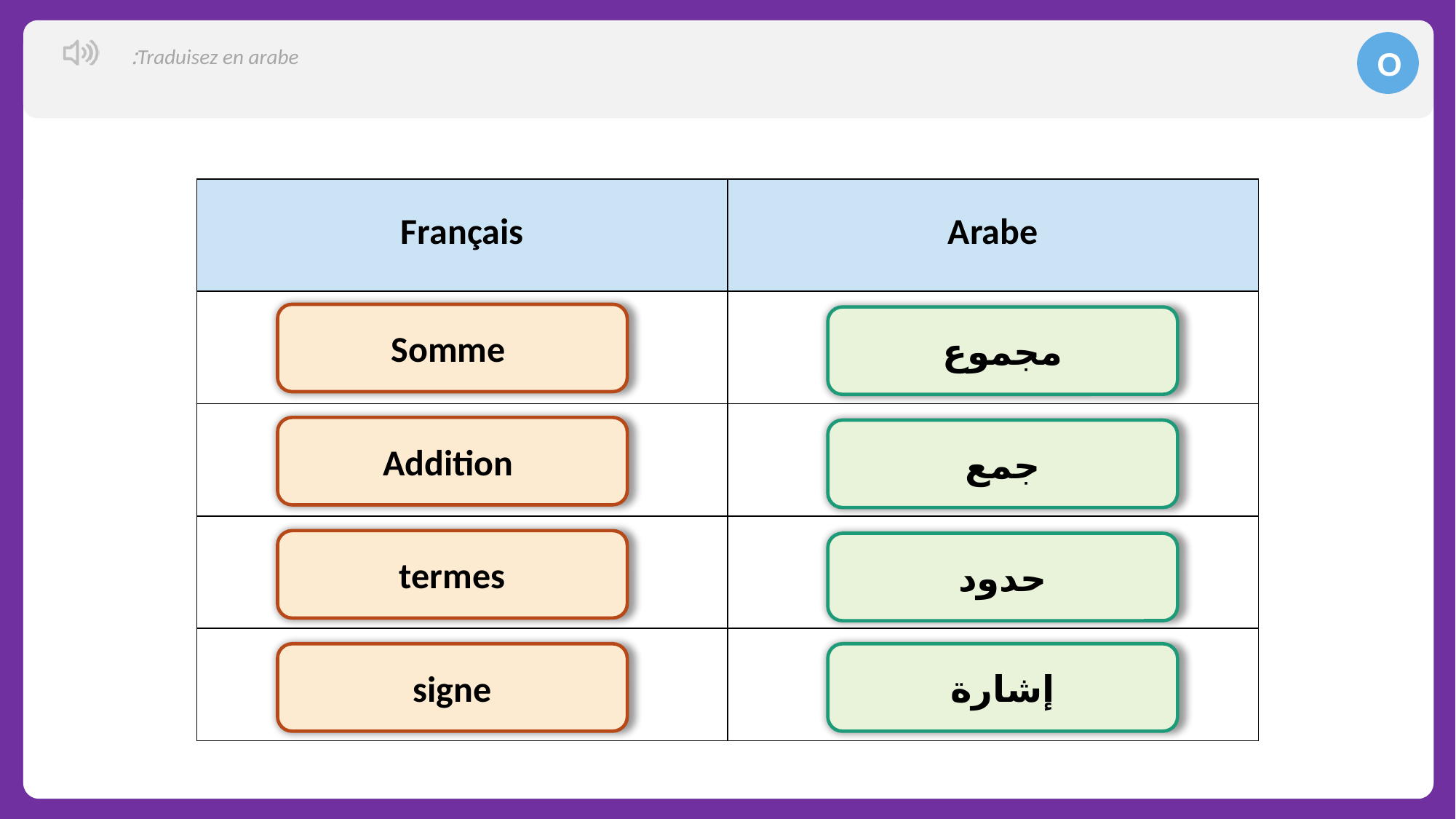

O
Traduisez en arabe:
| Français | Arabe |
| --- | --- |
|  |  |
|  |  |
|  |  |
|  |  |
Somme
مجموع
Addition
جمع
 termes
حدود
signe
إشارة